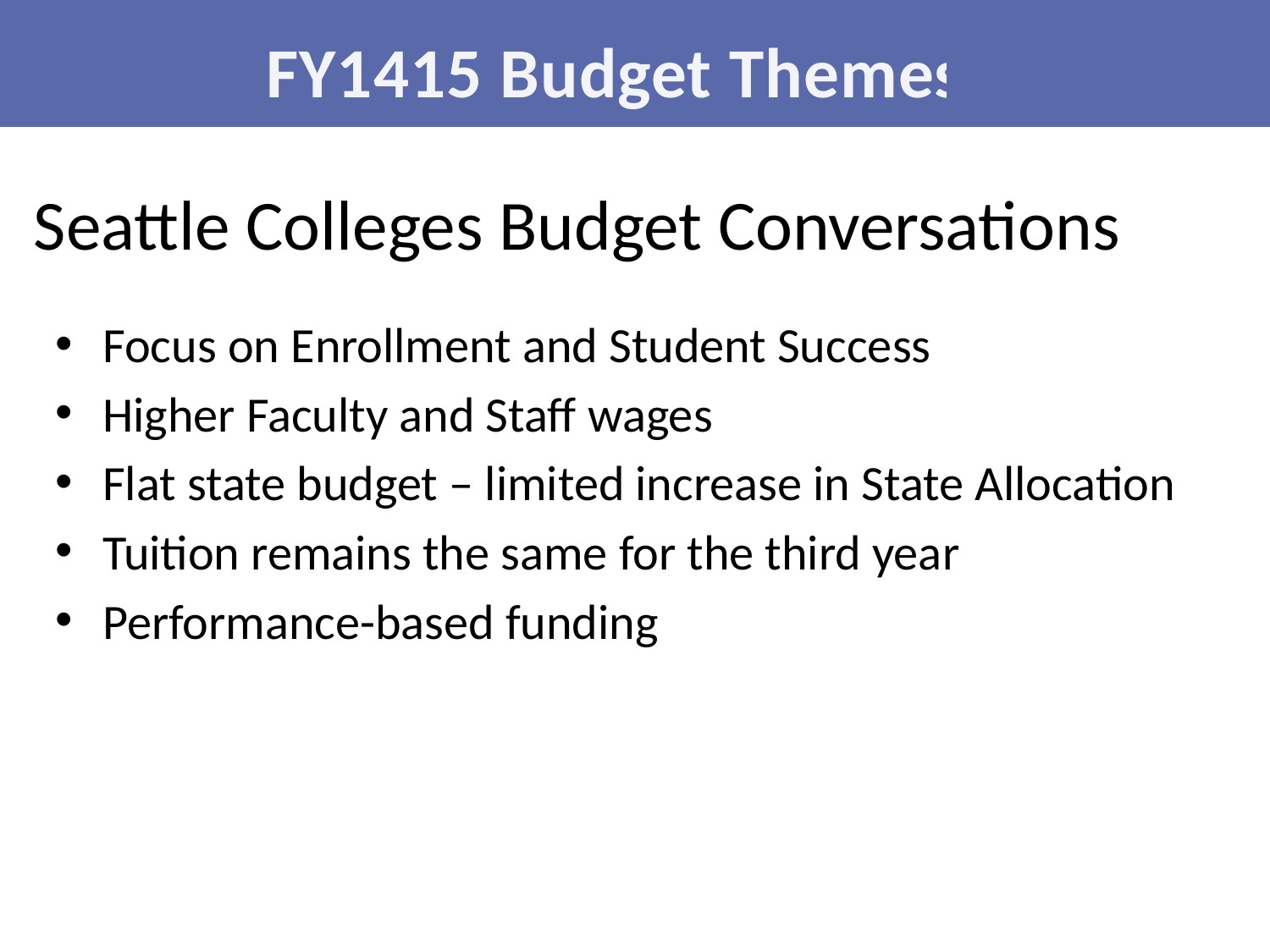

FY1415 Budget Themes
# Seattle Colleges Budget Conversations
Focus on Enrollment and Student Success
Higher Faculty and Staff wages
Flat state budget – limited increase in State Allocation
Tuition remains the same for the third year
Performance-based funding